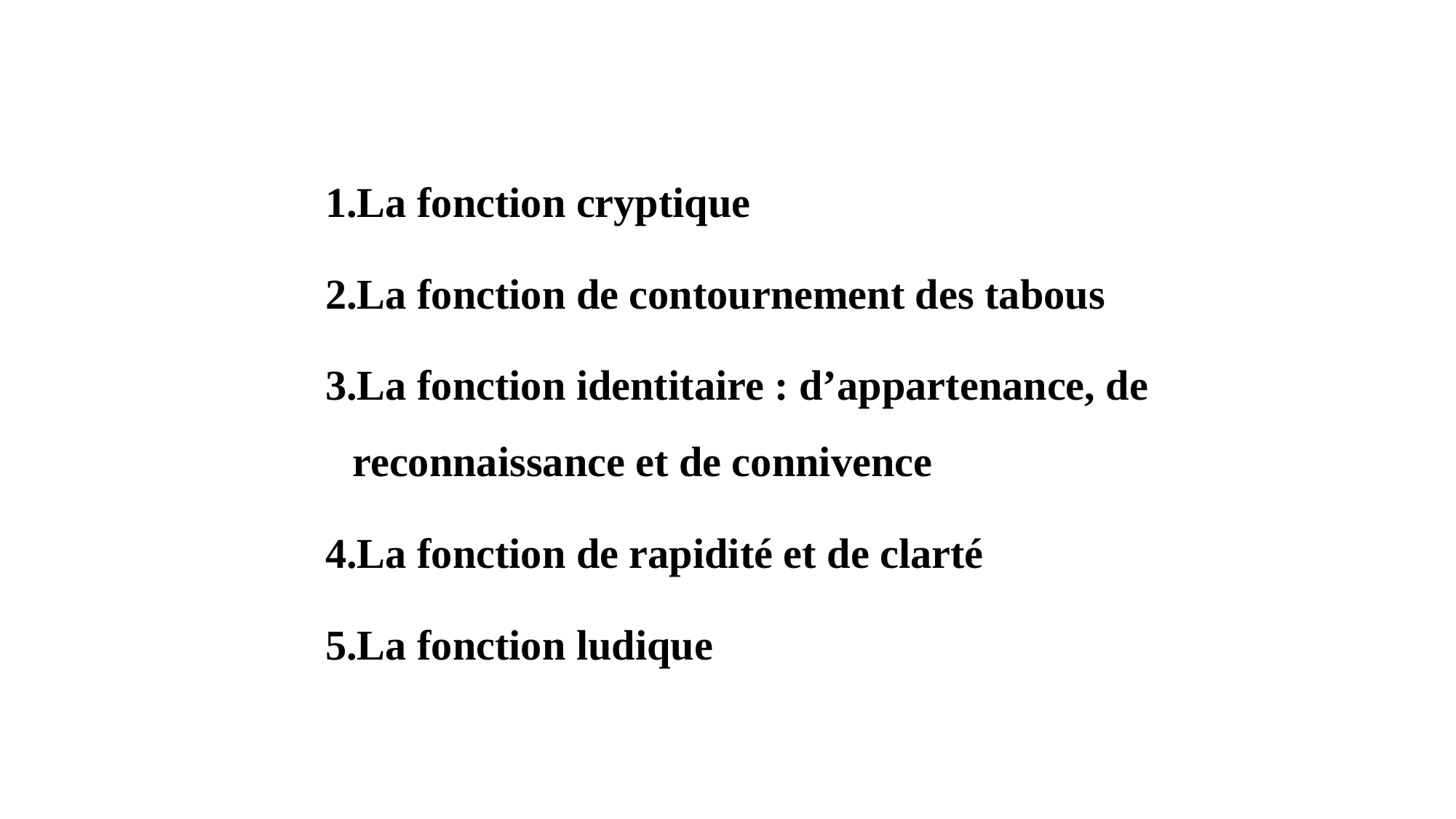

La fonction cryptique
La fonction de contournement des tabous
La fonction identitaire : d’appartenance, de reconnaissance et de connivence
La fonction de rapidité et de clarté
La fonction ludique